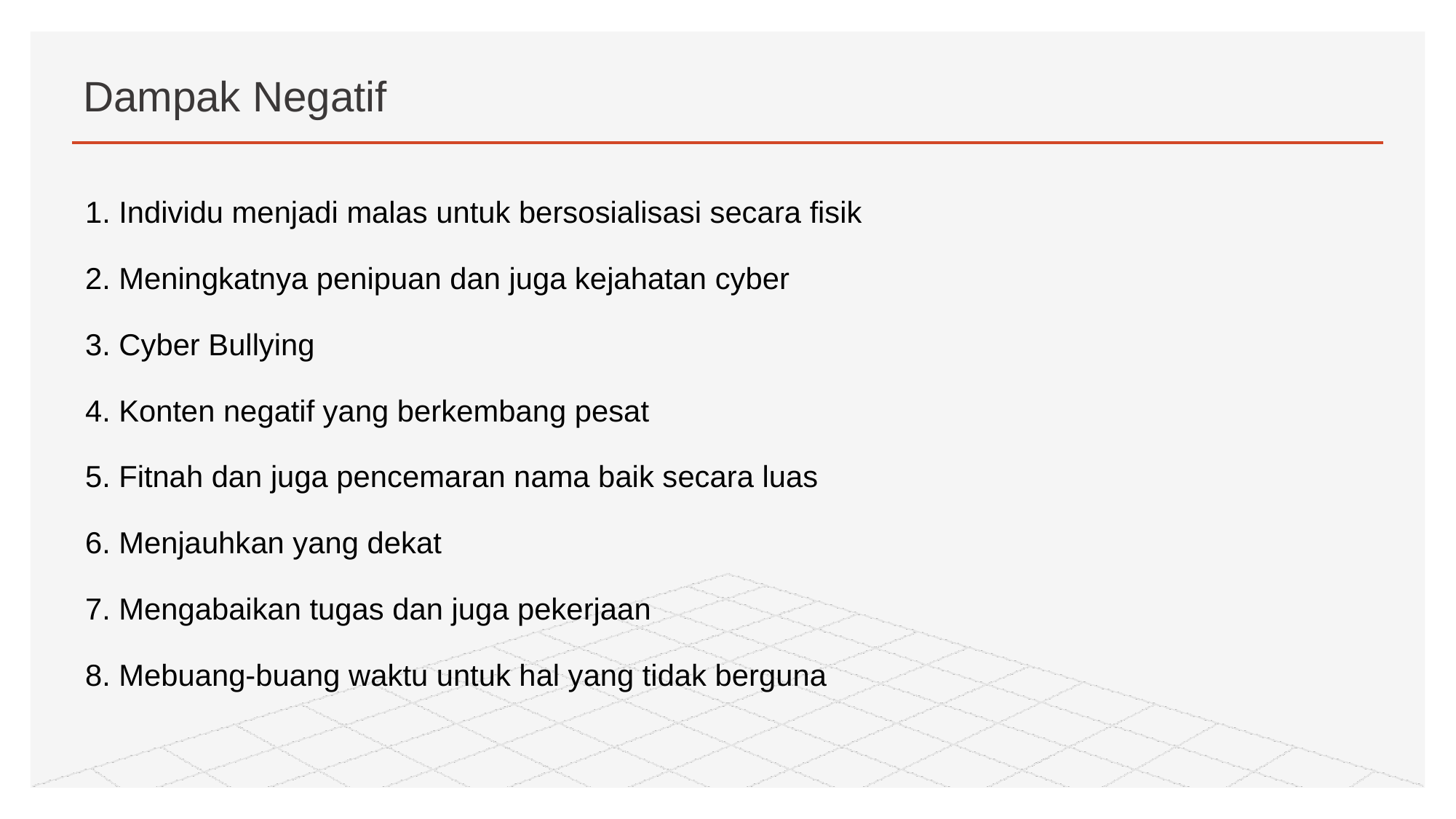

# Dampak Negatif
1. Individu menjadi malas untuk bersosialisasi secara fisik
2. Meningkatnya penipuan dan juga kejahatan cyber
3. Cyber Bullying
4. Konten negatif yang berkembang pesat
5. Fitnah dan juga pencemaran nama baik secara luas
6. Menjauhkan yang dekat
7. Mengabaikan tugas dan juga pekerjaan
8. Mebuang-buang waktu untuk hal yang tidak berguna